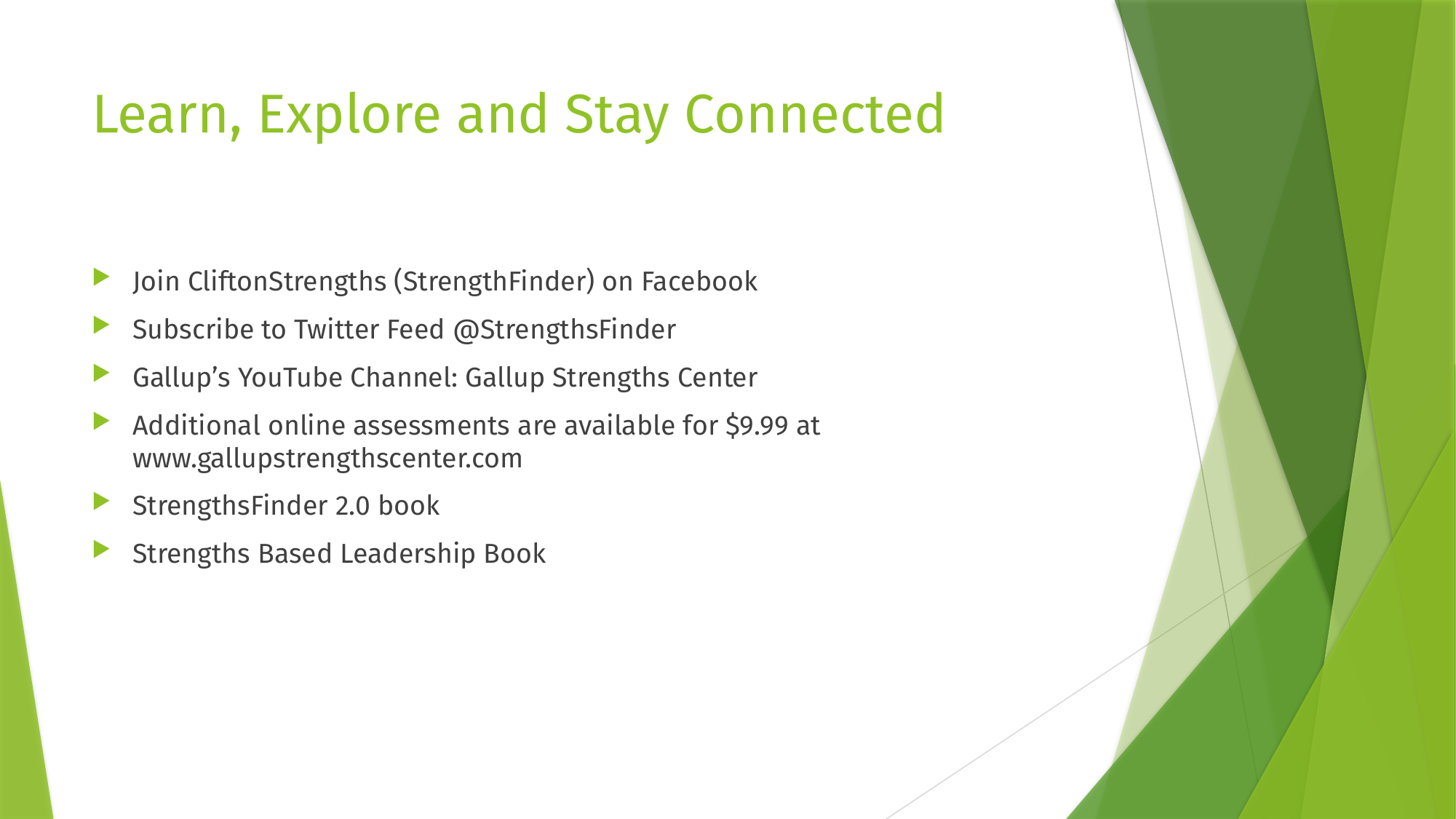

# Learn, Explore and Stay Connected
Join CliftonStrengths (StrengthFinder) on Facebook
Subscribe to Twitter Feed @StrengthsFinder
Gallup’s YouTube Channel: Gallup Strengths Center
Additional online assessments are available for $9.99 at www.gallupstrengthscenter.com
StrengthsFinder 2.0 book
Strengths Based Leadership Book